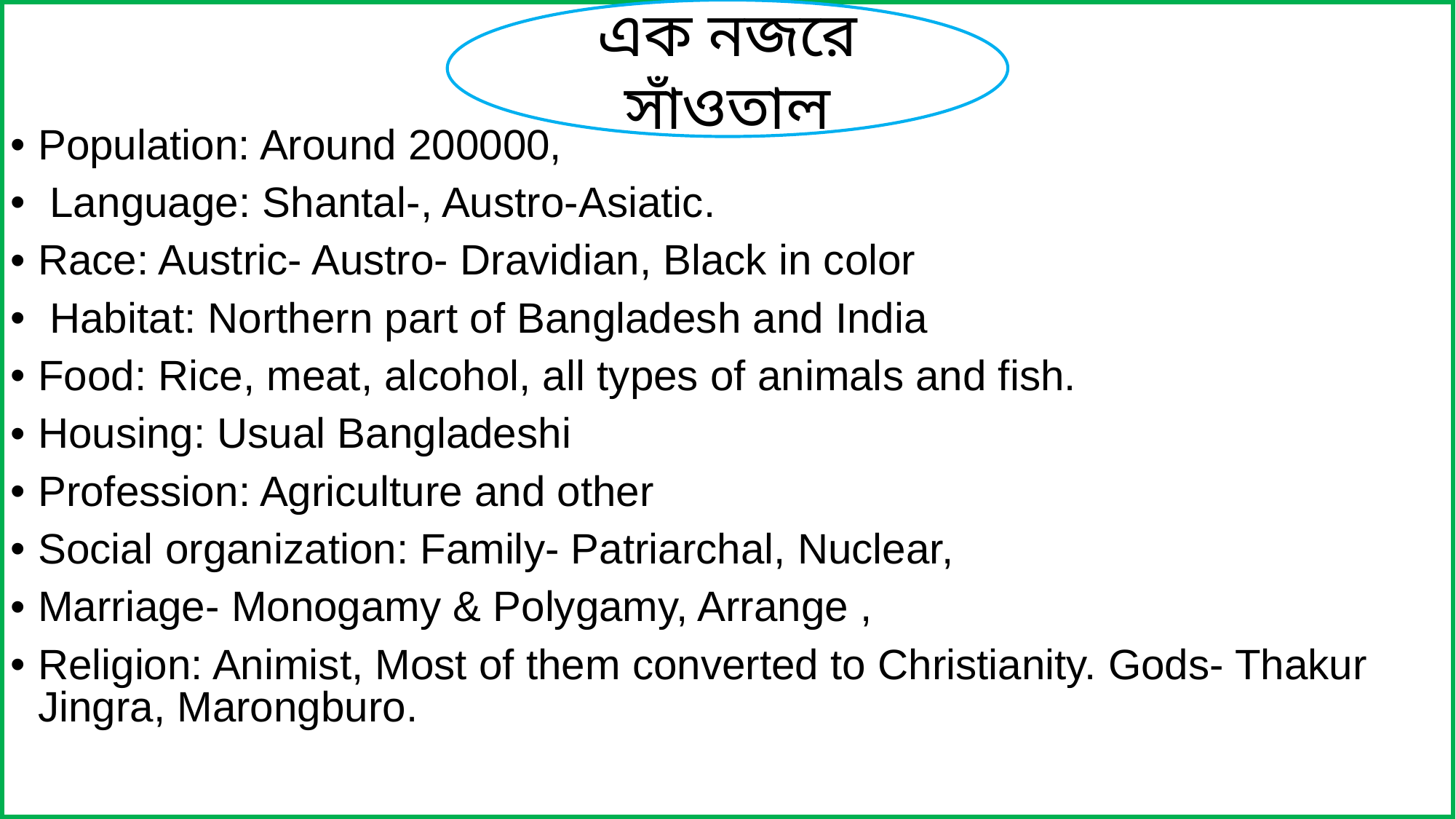

Population: Around 200000,
 Language: Shantal-, Austro-Asiatic.
Race: Austric- Austro- Dravidian, Black in color
 Habitat: Northern part of Bangladesh and India
Food: Rice, meat, alcohol, all types of animals and fish.
Housing: Usual Bangladeshi
Profession: Agriculture and other
Social organization: Family- Patriarchal, Nuclear,
Marriage- Monogamy & Polygamy, Arrange ,
Religion: Animist, Most of them converted to Christianity. Gods- Thakur Jingra, Marongburo.
এক নজরে সাঁওতাল